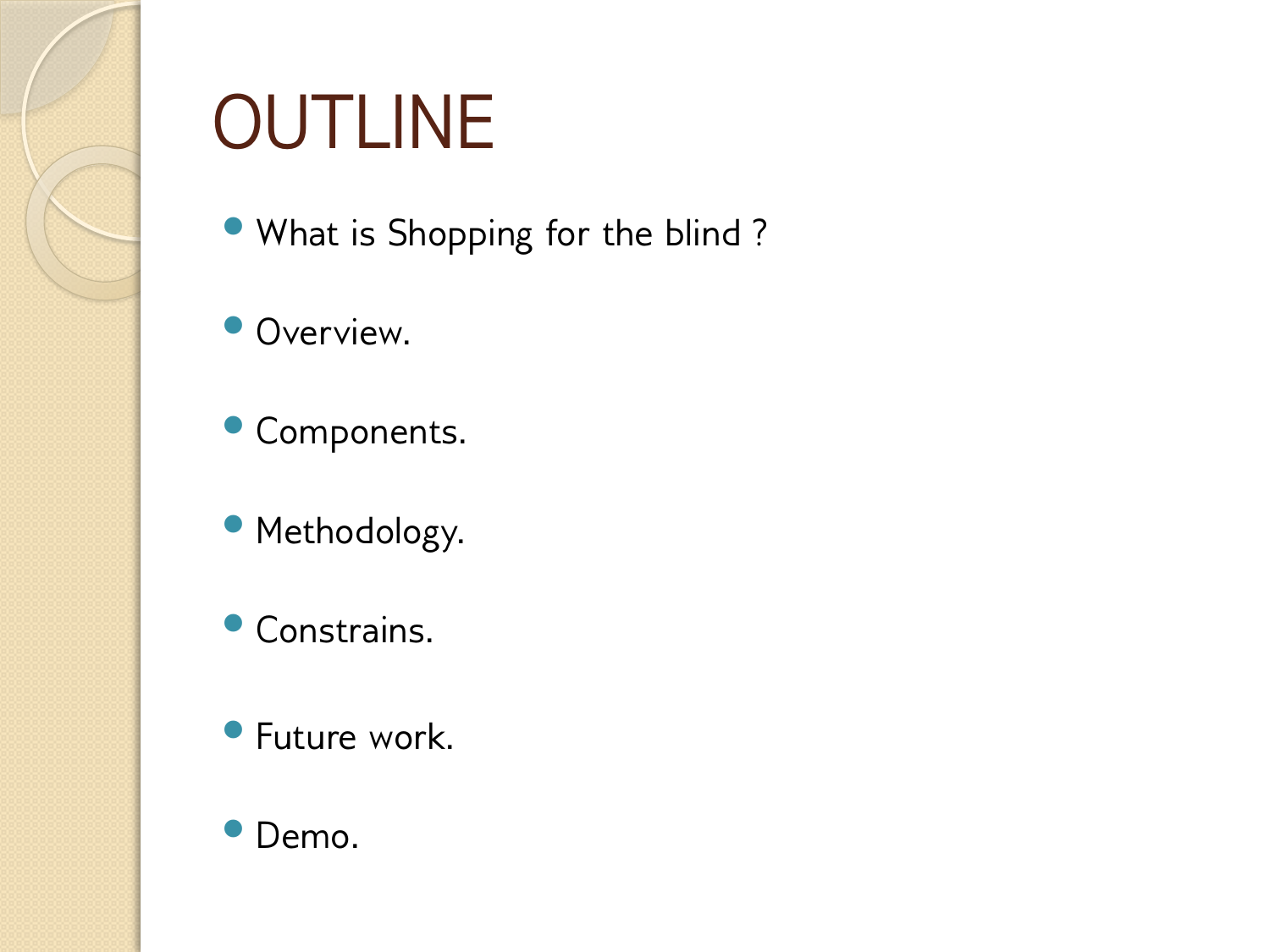

# OUTLINE
What is Shopping for the blind ?
Overview.
Components.
Methodology.
Constrains.

Future work.
Demo.